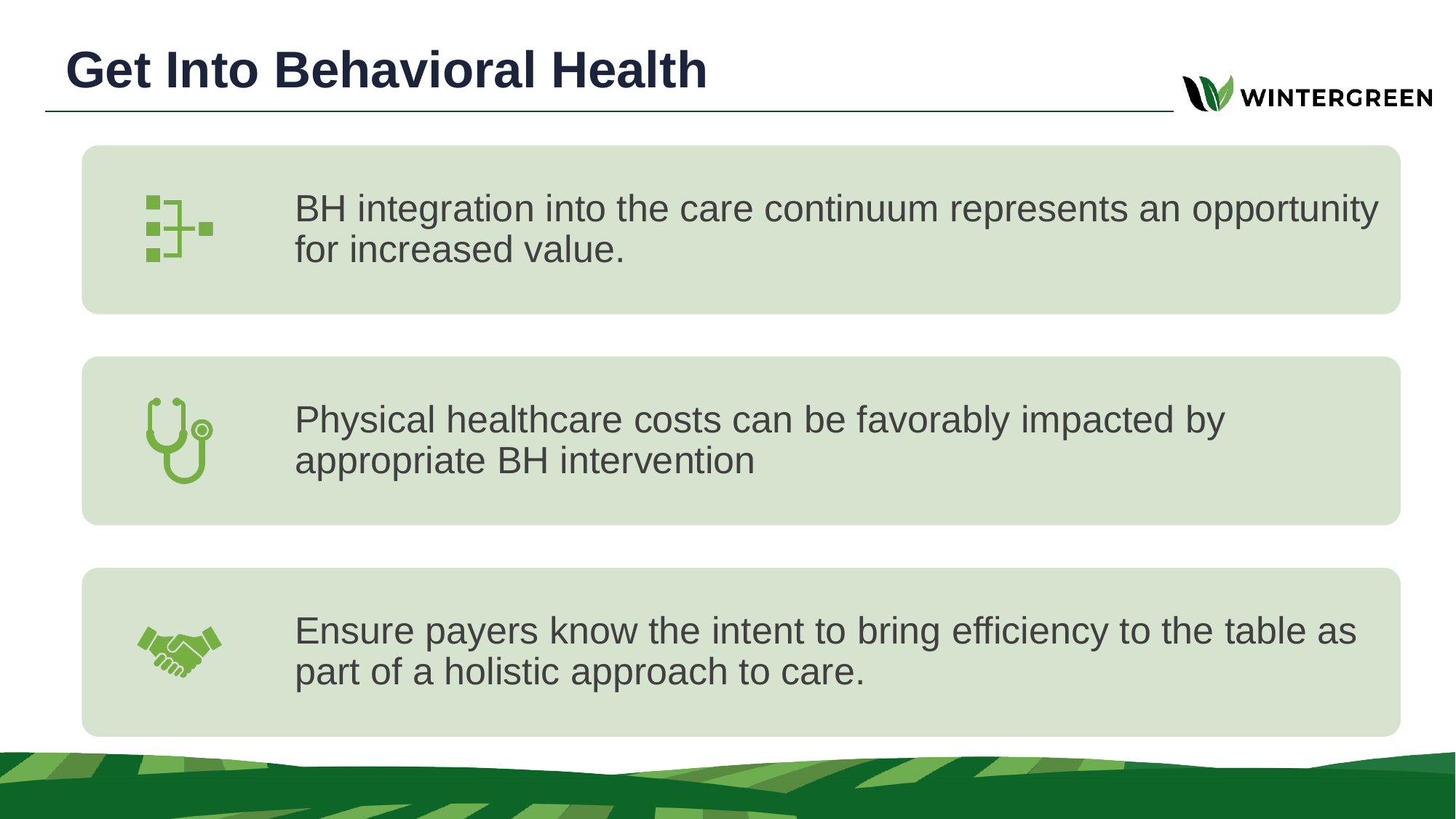

# Get Into Behavioral Health
BH integration into the care continuum represents an opportunity for increased value.
Physical healthcare costs can be favorably impacted by appropriate BH intervention
Ensure payers know the intent to bring efficiency to the table as part of a holistic approach to care.